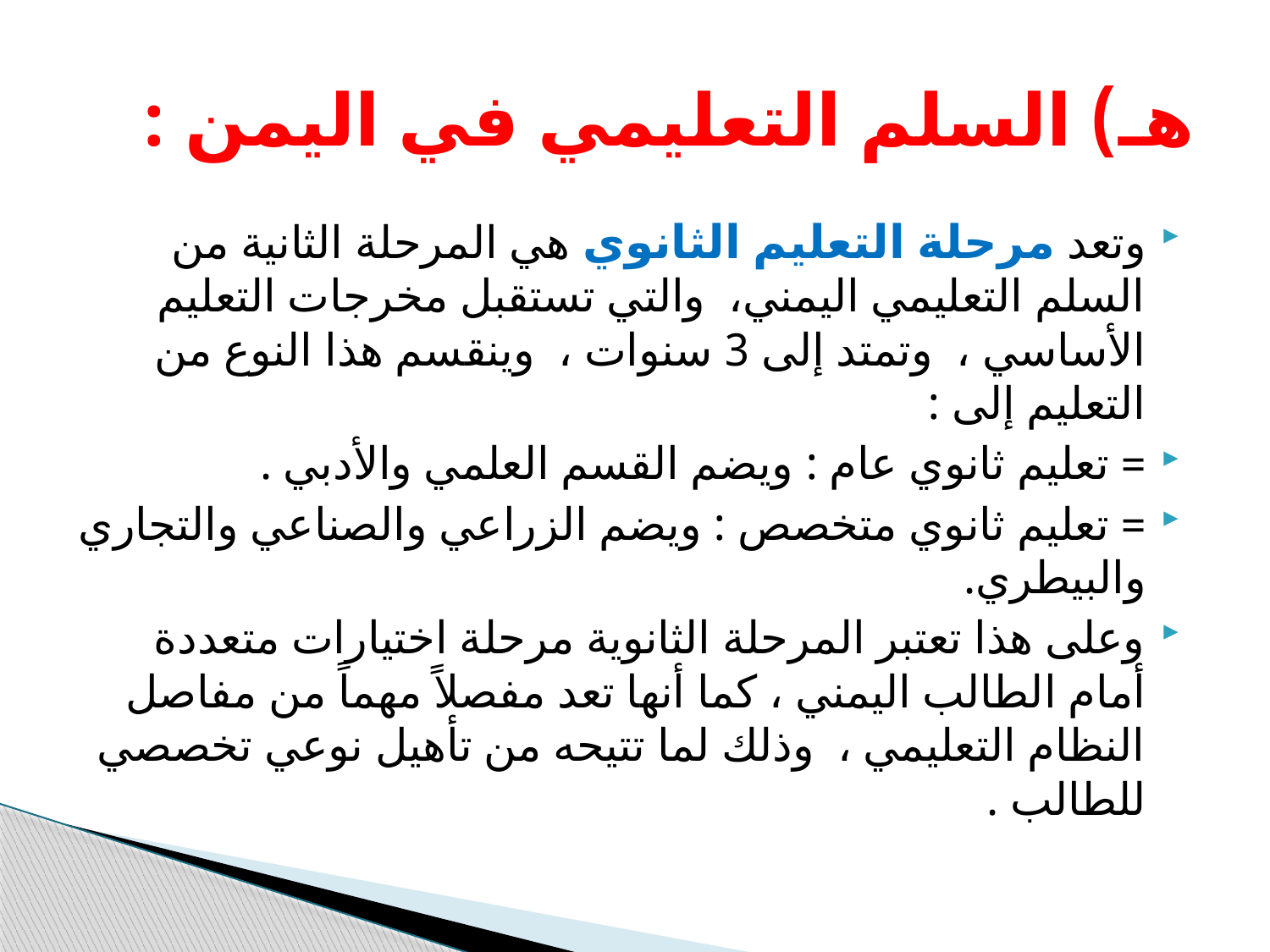

# هـ) السلم التعليمي في اليمن :
وتعد مرحلة التعليم الثانوي هي المرحلة الثانية من السلم التعليمي اليمني،  والتي تستقبل مخرجات التعليم الأساسي ،  وتمتد إلى 3 سنوات ،  وينقسم هذا النوع من التعليم إلى :
= تعليم ثانوي عام : ويضم القسم العلمي والأدبي .
= تعليم ثانوي متخصص : ويضم الزراعي والصناعي والتجاري والبيطري.
وعلى هذا تعتبر المرحلة الثانوية مرحلة اختيارات متعددة أمام الطالب اليمني ، كما أنها تعد مفصلاً مهماً من مفاصل النظام التعليمي ،  وذلك لما تتيحه من تأهيل نوعي تخصصي للطالب .